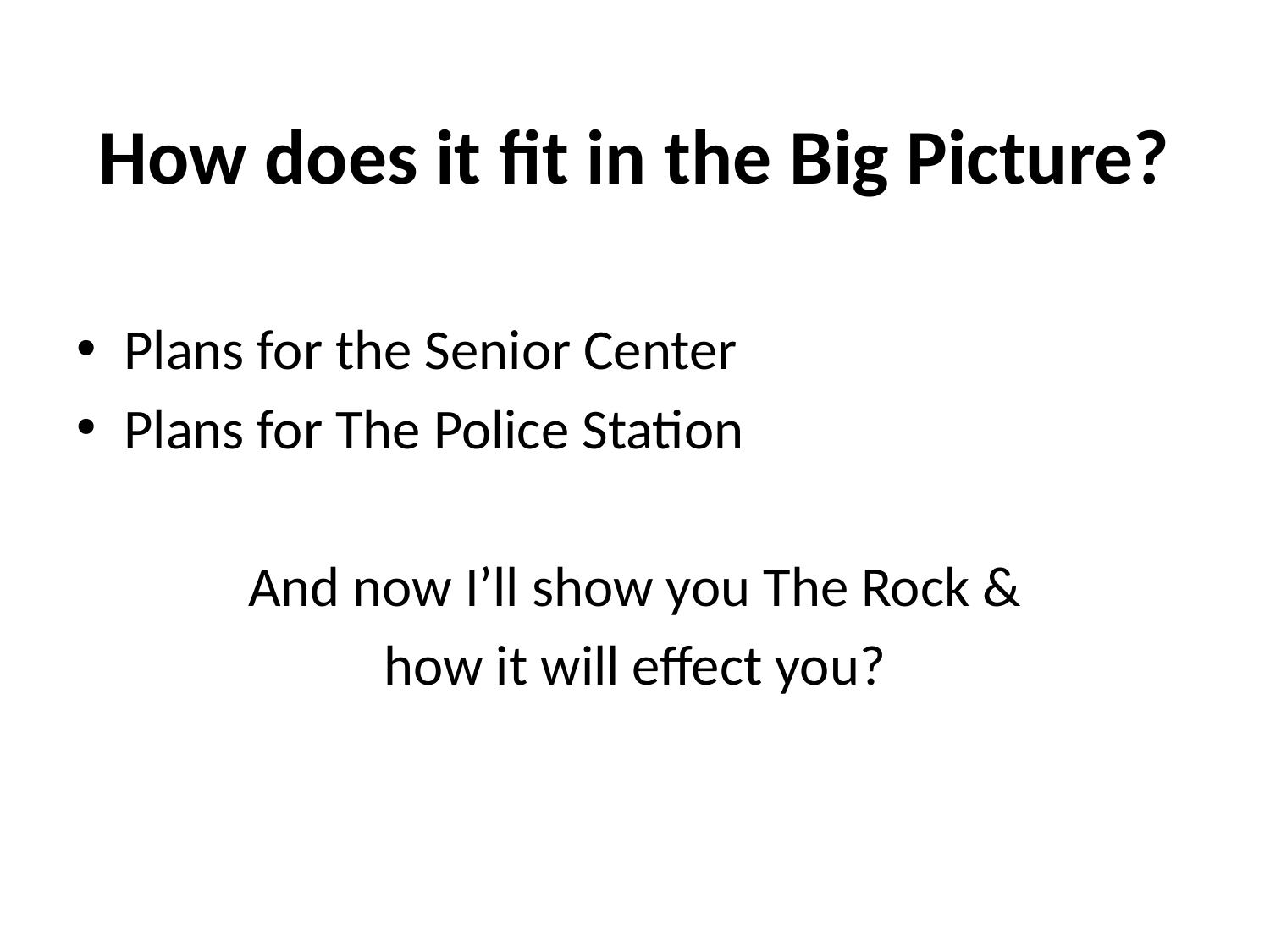

# How does it fit in the Big Picture?
Plans for the Senior Center
Plans for The Police Station

And now I’ll show you The Rock &
how it will effect you?